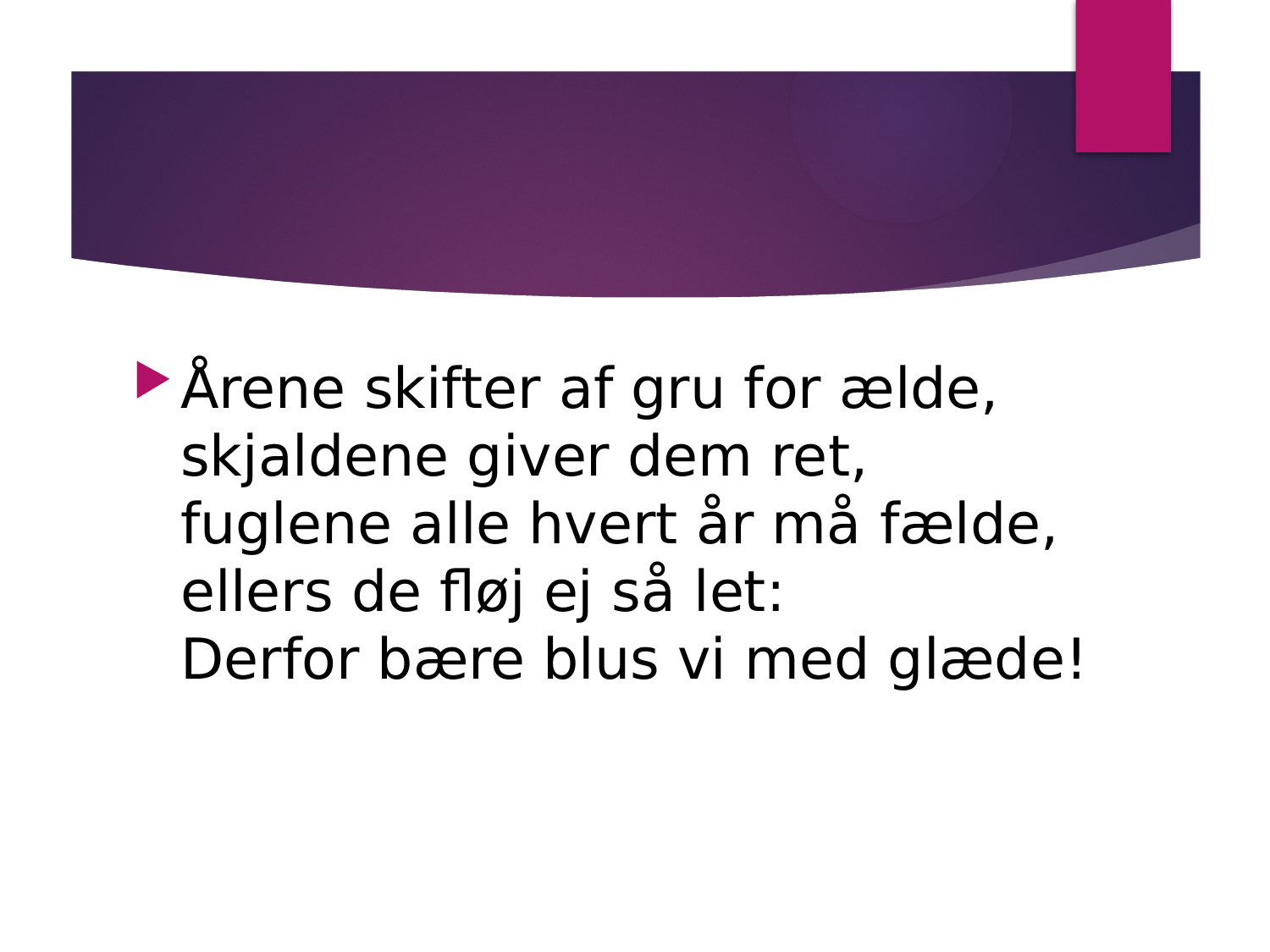

#
Årene skifter af gru for ælde,
skjaldene giver dem ret,
fuglene alle hvert år må fælde,
ellers de fløj ej så let:
Derfor bære blus vi med glæde!